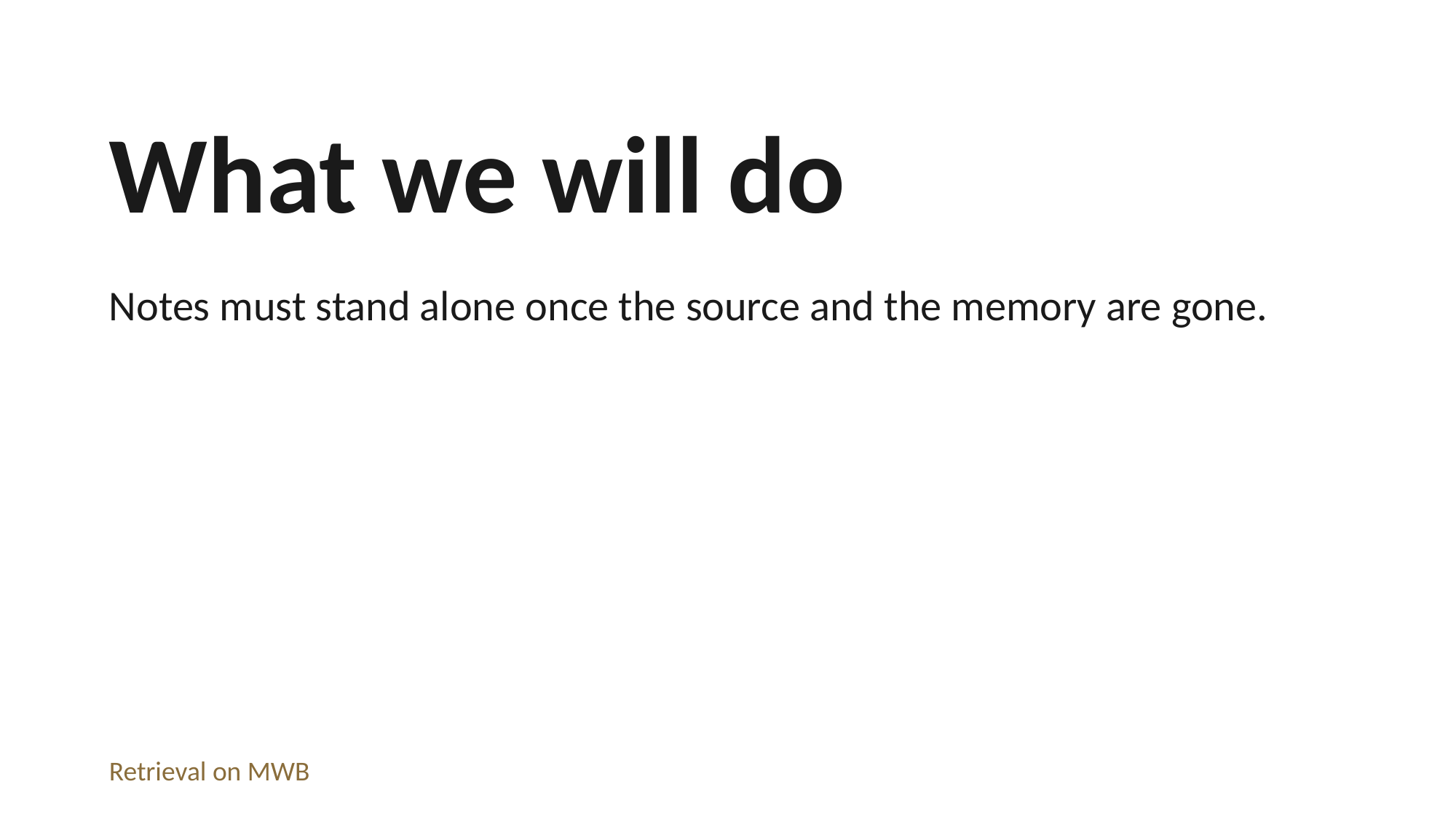

What we will do
Notes must stand alone once the source and the memory are gone.
Retrieval on MWB